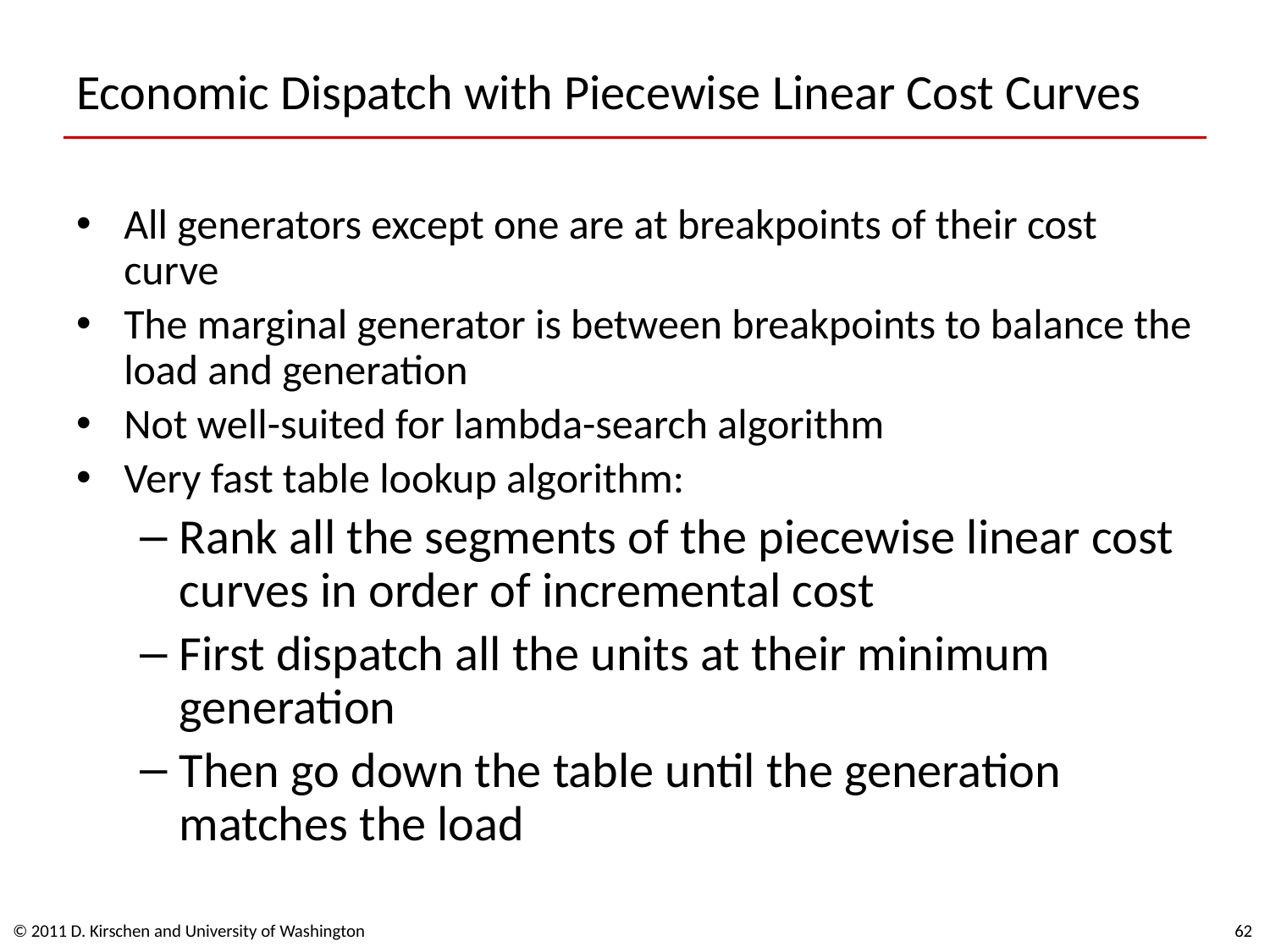

# Economic Dispatch with Piecewise Linear Cost Curves
All generators except one are at breakpoints of their cost curve
The marginal generator is between breakpoints to balance the load and generation
Not well-suited for lambda-search algorithm
Very fast table lookup algorithm:
Rank all the segments of the piecewise linear cost curves in order of incremental cost
First dispatch all the units at their minimum generation
Then go down the table until the generation matches the load
© 2011 D. Kirschen and University of Washington
62